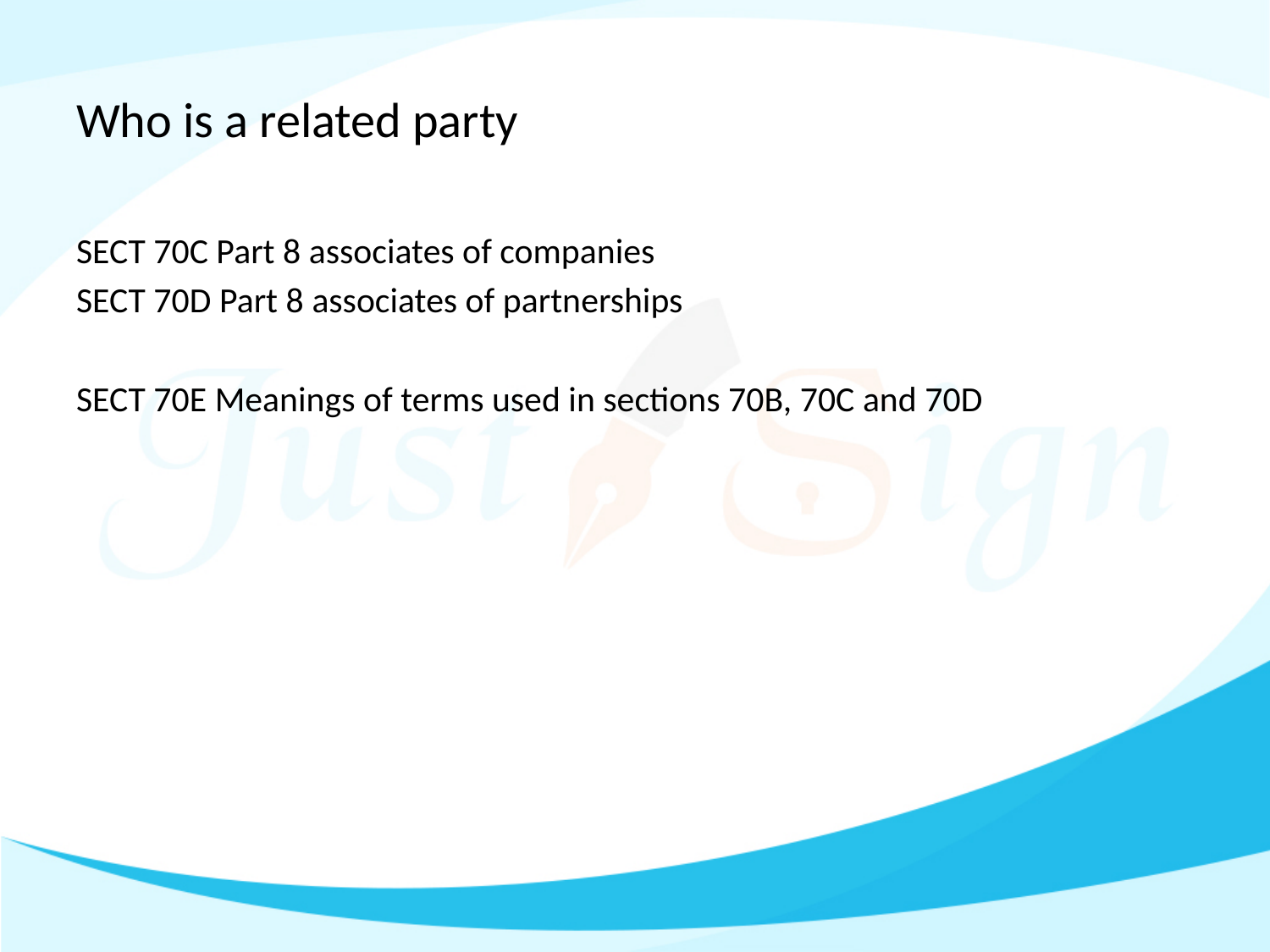

# Who is a related party
SECT 70C Part 8 associates of companies
SECT 70D Part 8 associates of partnerships

SECT 70E Meanings of terms used in sections 70B, 70C and 70D